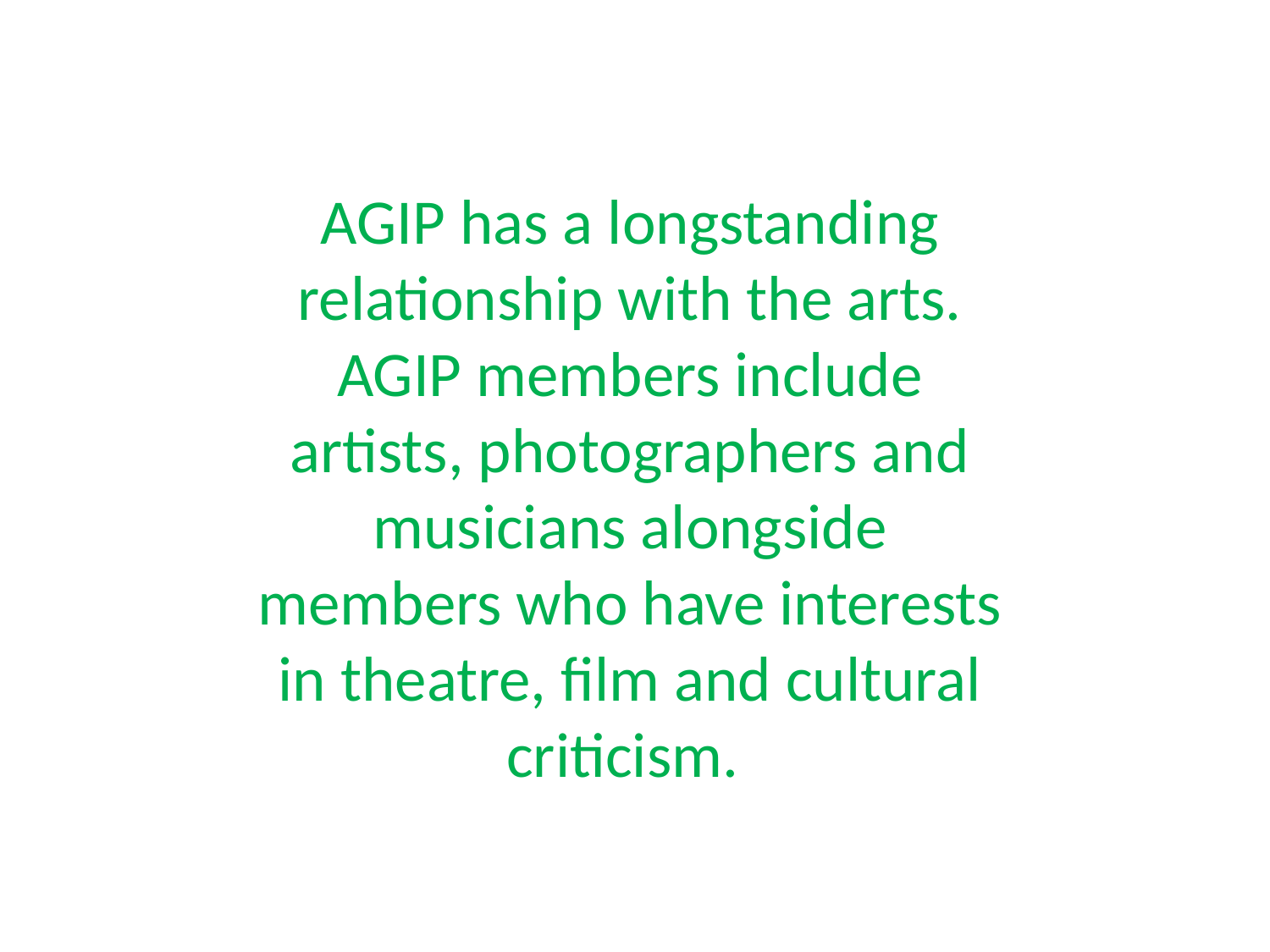

AGIP has a longstanding relationship with the arts. AGIP members include artists, photographers and musicians alongside members who have interests in theatre, film and cultural criticism.